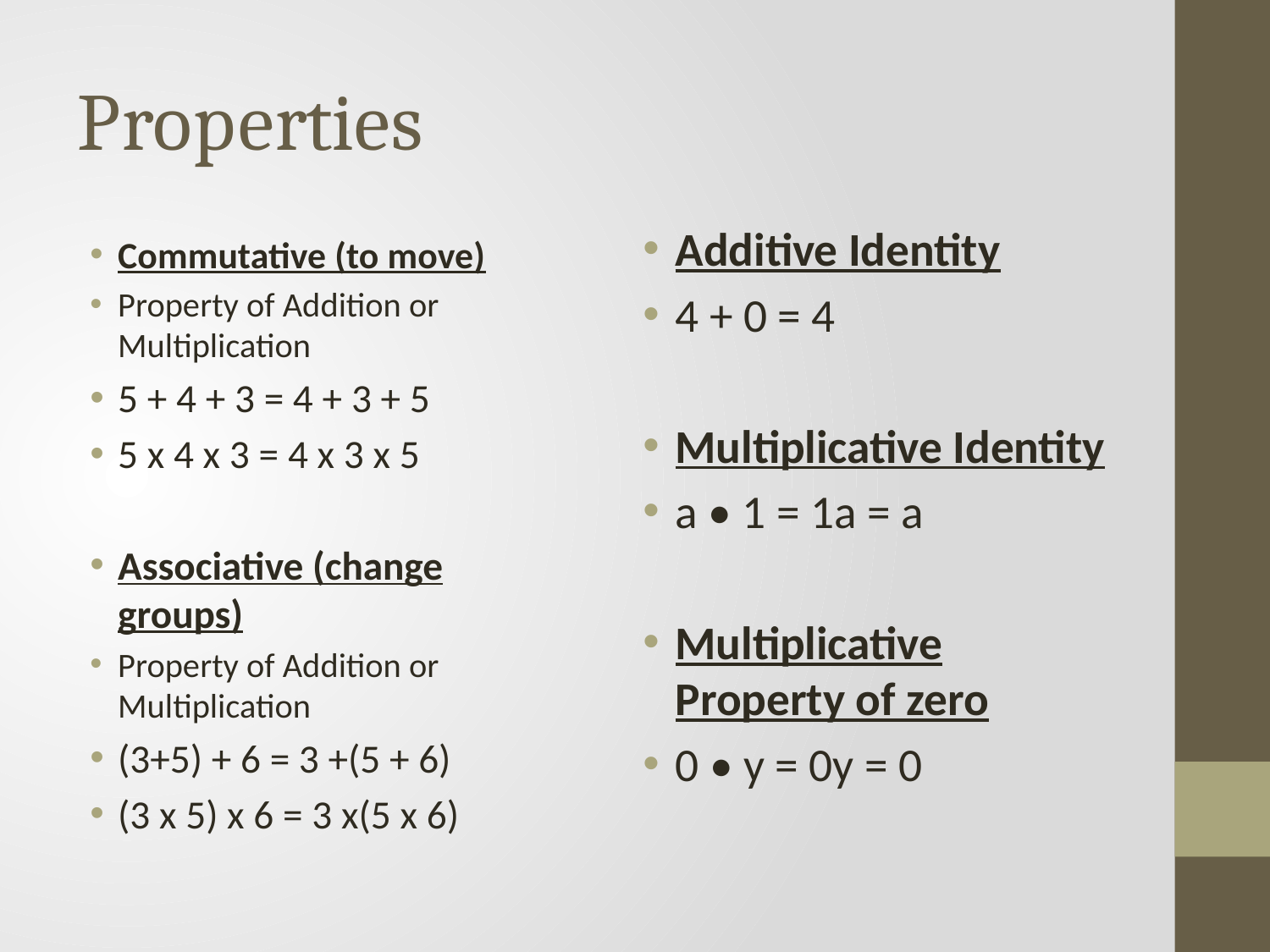

# Properties

Commutative (to move)
Property of Addition or Multiplication
5 + 4 + 3 = 4 + 3 + 5
5 x 4 x 3 = 4 x 3 x 5

Associative (change groups)
Property of Addition or Multiplication
(3+5) + 6 = 3 +(5 + 6)
(3 x 5) x 6 = 3 x(5 x 6)
Additive Identity
4 + 0 = 4

Multiplicative Identity
a • 1 = 1a = a

Multiplicative Property of zero
0 • y = 0y = 0